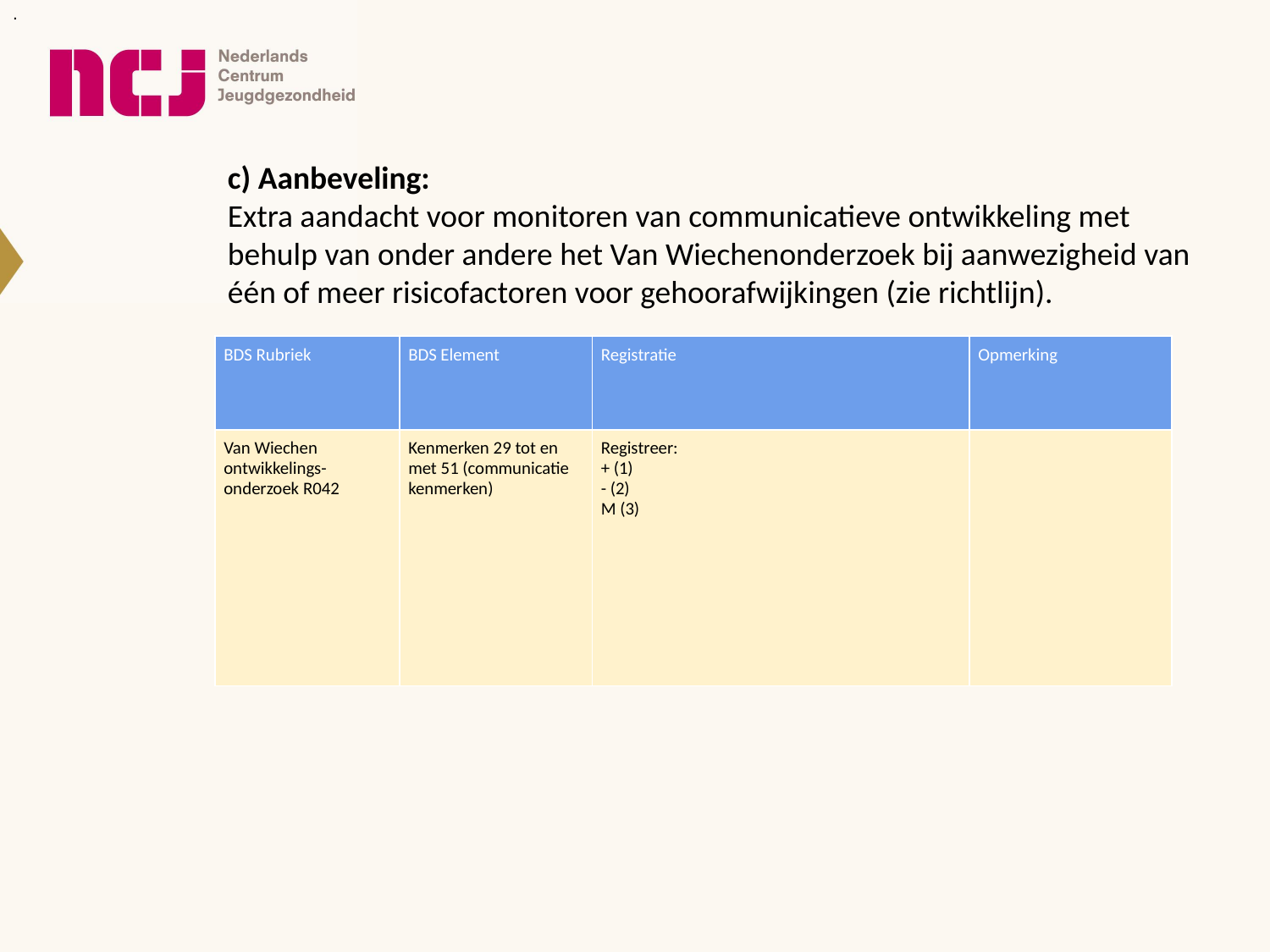

.

# c) Aanbeveling: Extra aandacht voor monitoren van communicatieve ontwikkeling met behulp van onder andere het Van Wiechenonderzoek bij aanwezigheid van één of meer risicofactoren voor gehoorafwijkingen (zie richtlijn).
| BDS Rubriek | BDS Element | Registratie | Opmerking |
| --- | --- | --- | --- |
| Van Wiechen ontwikkelings- onderzoek R042 | Kenmerken 29 tot en met 51 (communicatie kenmerken) | Registreer: + (1) - (2) M (3) |  |